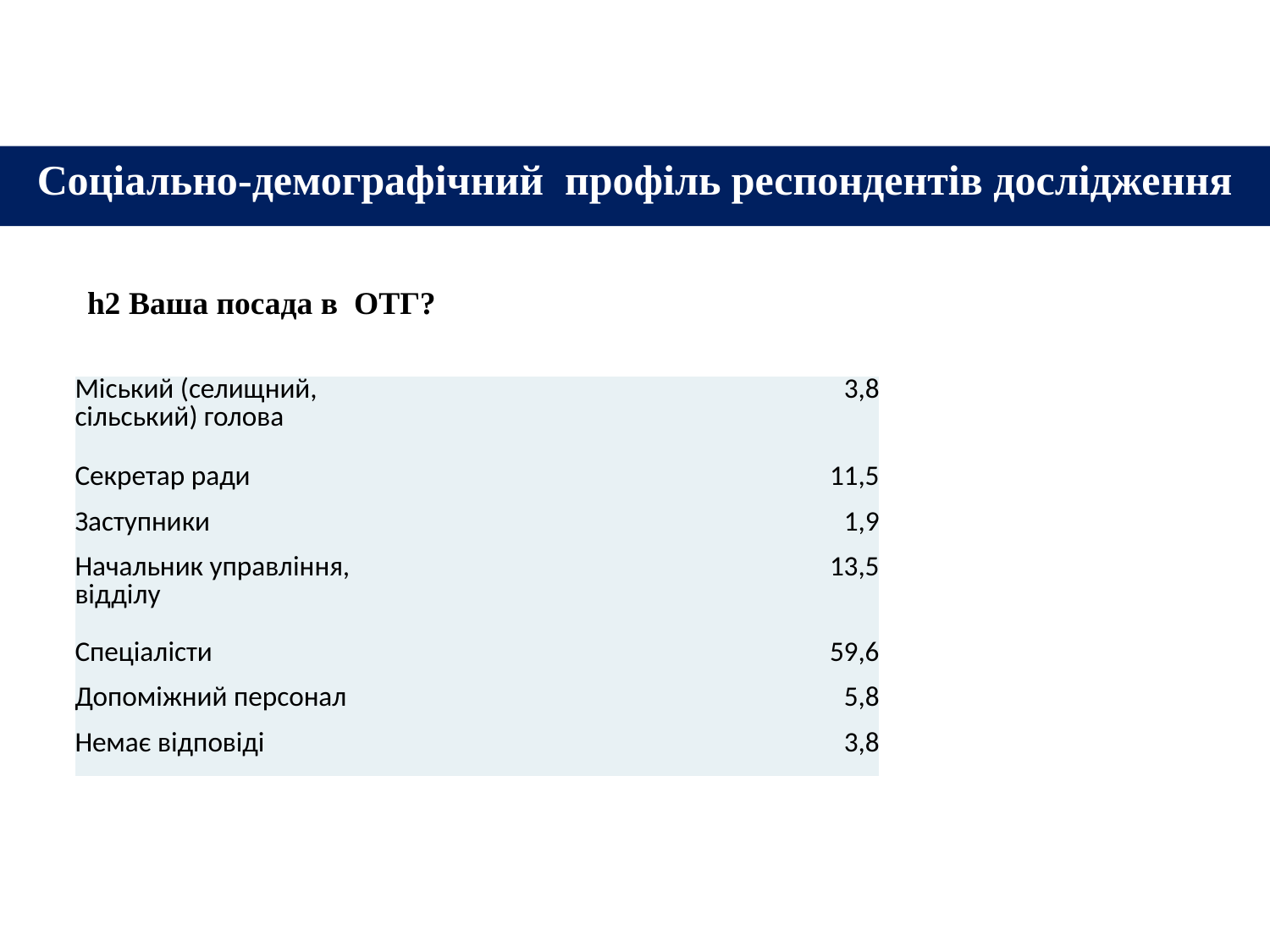

#
Соціально-демографічний  профіль респондентів дослідження
h2 Ваша посада в  ОТГ?

| Міський (селищний, сільський) голова | 3,8 |
| --- | --- |
| Секретар ради | 11,5 |
| Заступники | 1,9 |
| Начальник управління, відділу | 13,5 |
| Спеціалісти | 59,6 |
| Допоміжний персонал | 5,8 |
| Немає відповіді | 3,8 |